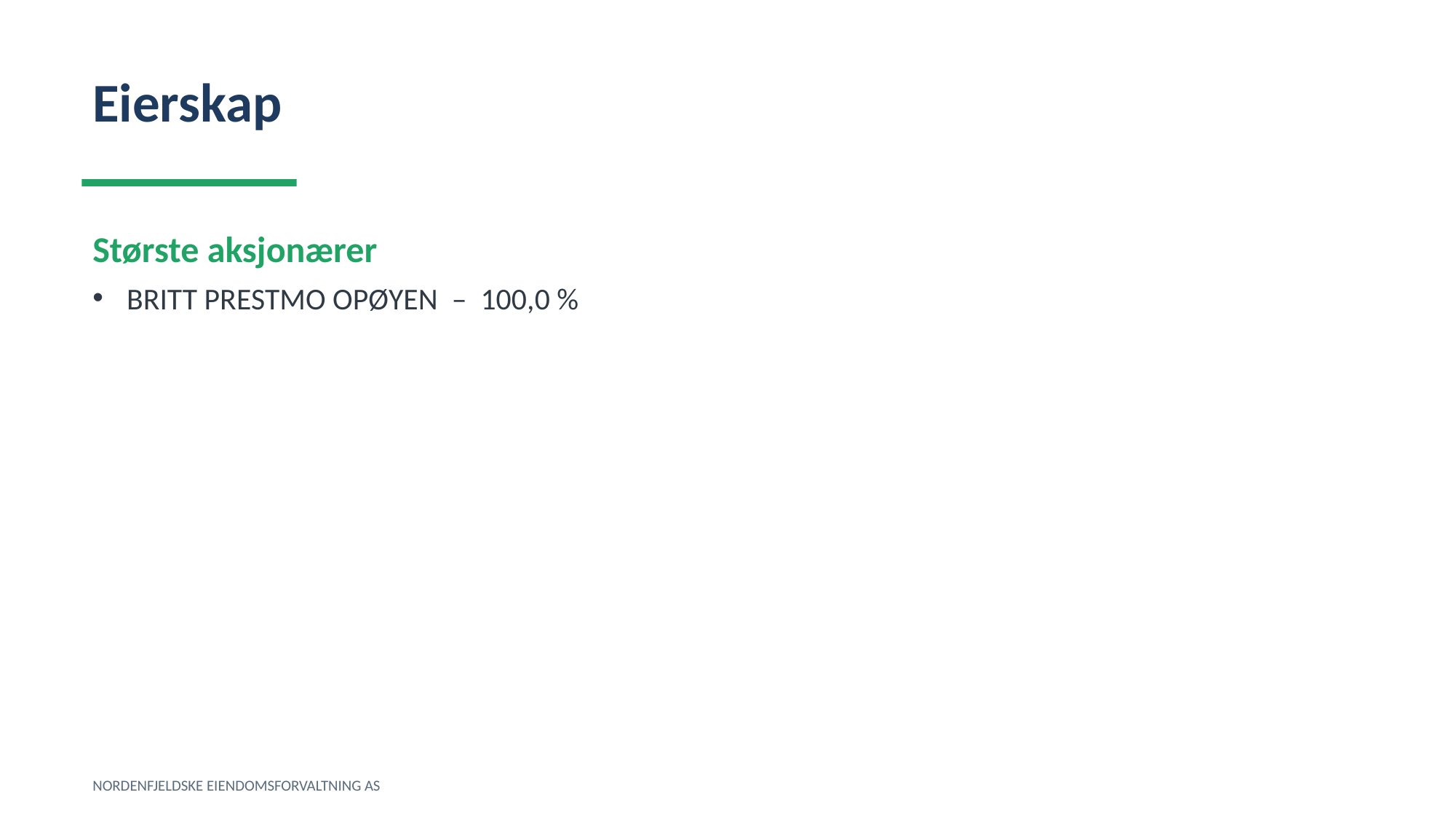

Eierskap

Største aksjonærer
BRITT PRESTMO OPØYEN  –  100,0 %
NORDENFJELDSKE EIENDOMSFORVALTNING AS